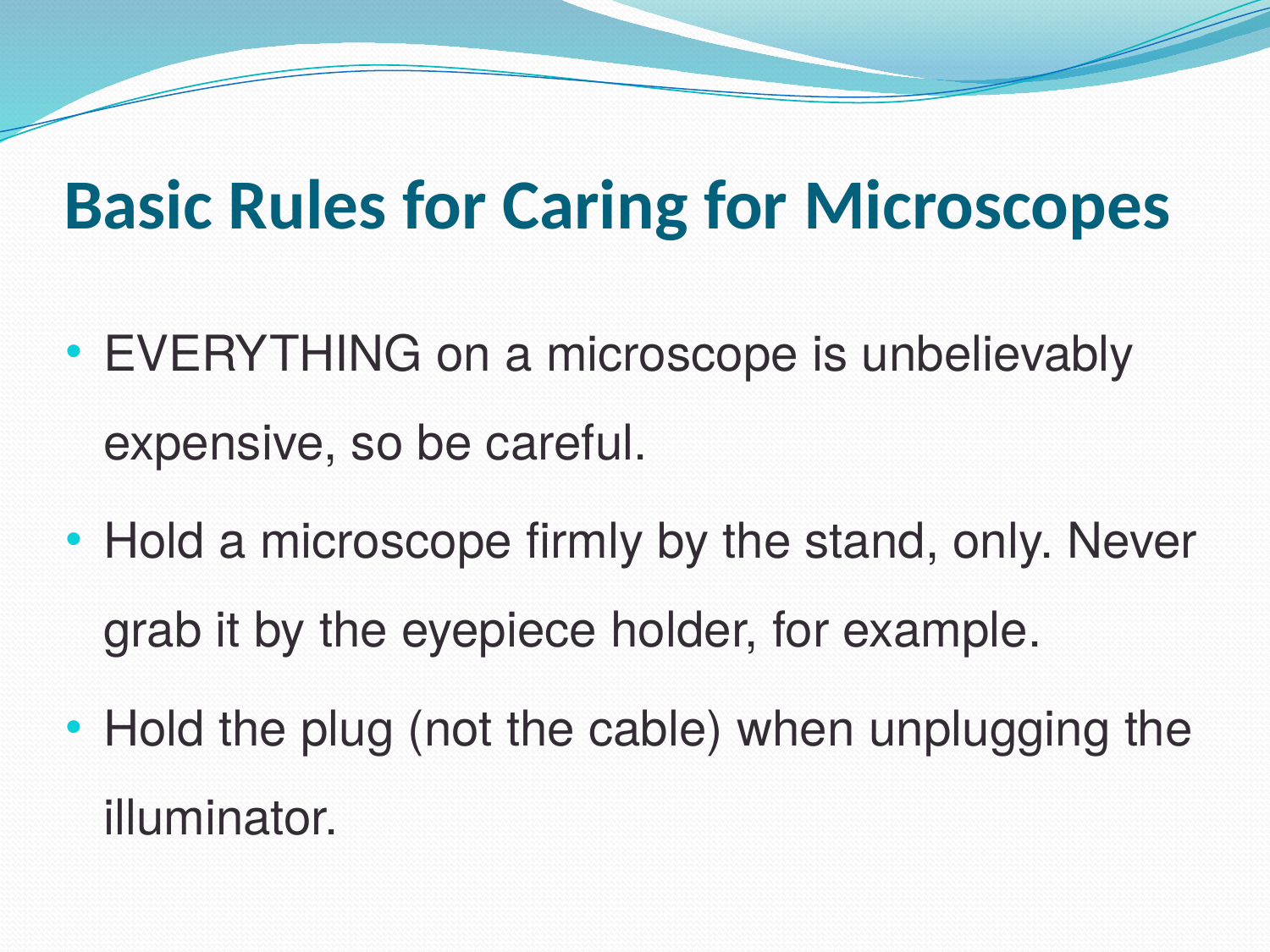

# Basic Rules for Caring for Microscopes
EVERYTHING on a microscope is unbelievably expensive, so be careful.
Hold a microscope firmly by the stand, only. Never grab it by the eyepiece holder, for example.
Hold the plug (not the cable) when unplugging the illuminator.